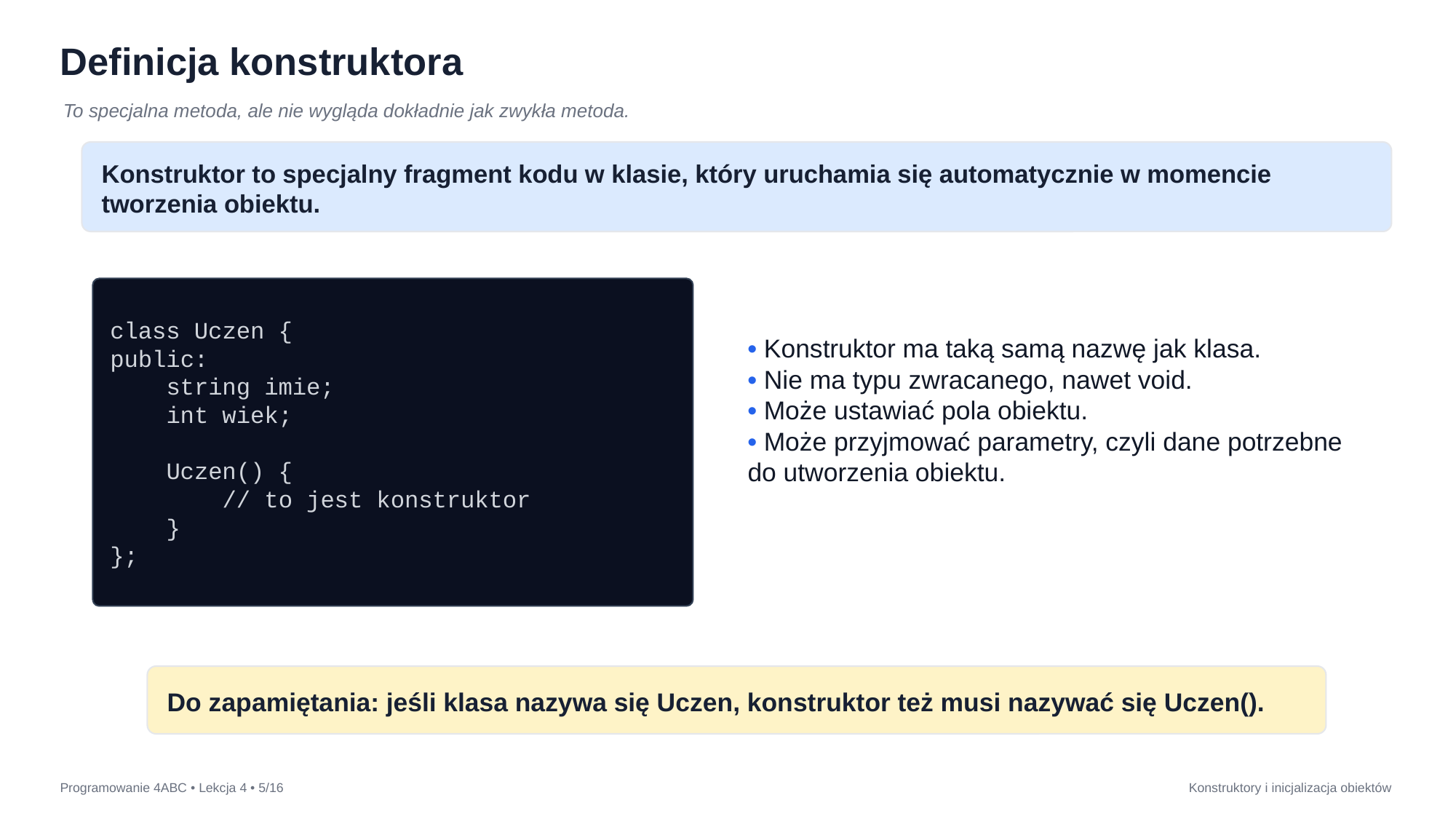

Definicja konstruktora
To specjalna metoda, ale nie wygląda dokładnie jak zwykła metoda.

Konstruktor to specjalny fragment kodu w klasie, który uruchamia się automatycznie w momencie tworzenia obiektu.
• Konstruktor ma taką samą nazwę jak klasa.
• Nie ma typu zwracanego, nawet void.
• Może ustawiać pola obiektu.
• Może przyjmować parametry, czyli dane potrzebne do utworzenia obiektu.

class Uczen {
public:
    string imie;
    int wiek;

    Uczen() {
        // to jest konstruktor
    }
};

Do zapamiętania: jeśli klasa nazywa się Uczen, konstruktor też musi nazywać się Uczen().
Programowanie 4ABC • Lekcja 4 • 5/16
Konstruktory i inicjalizacja obiektów